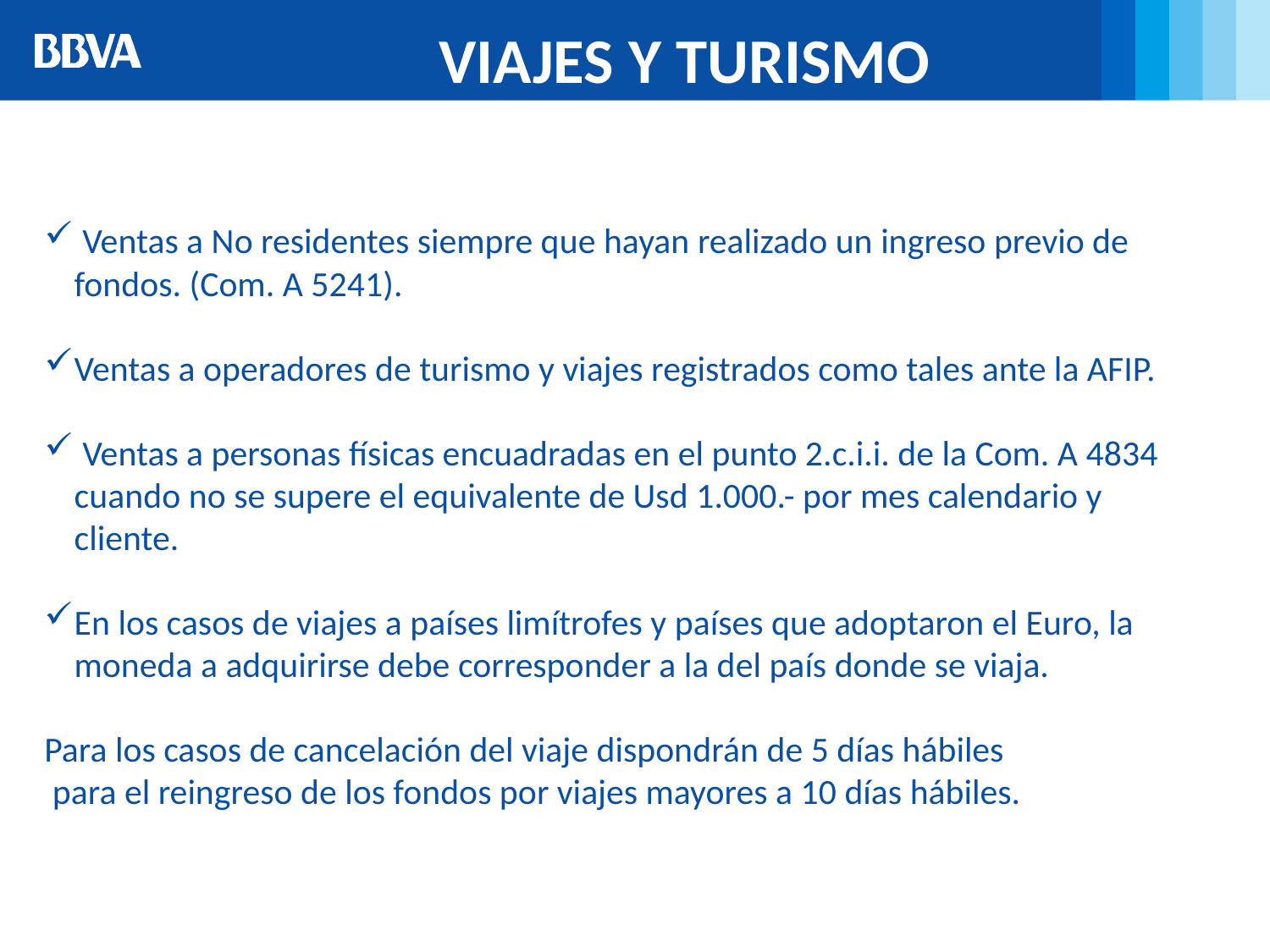

VIAJES Y TURISMO

 Ventas a No residentes siempre que hayan realizado un ingreso previo de fondos. (Com. A 5241).

Ventas a operadores de turismo y viajes registrados como tales ante la AFIP.

 Ventas a personas físicas encuadradas en el punto 2.c.i.i. de la Com. A 4834 cuando no se supere el equivalente de Usd 1.000.- por mes calendario y cliente.

En los casos de viajes a países limítrofes y países que adoptaron el Euro, la moneda a adquirirse debe corresponder a la del país donde se viaja.

Para los casos de cancelación del viaje dispondrán de 5 días hábiles
 para el reingreso de los fondos por viajes mayores a 10 días hábiles.